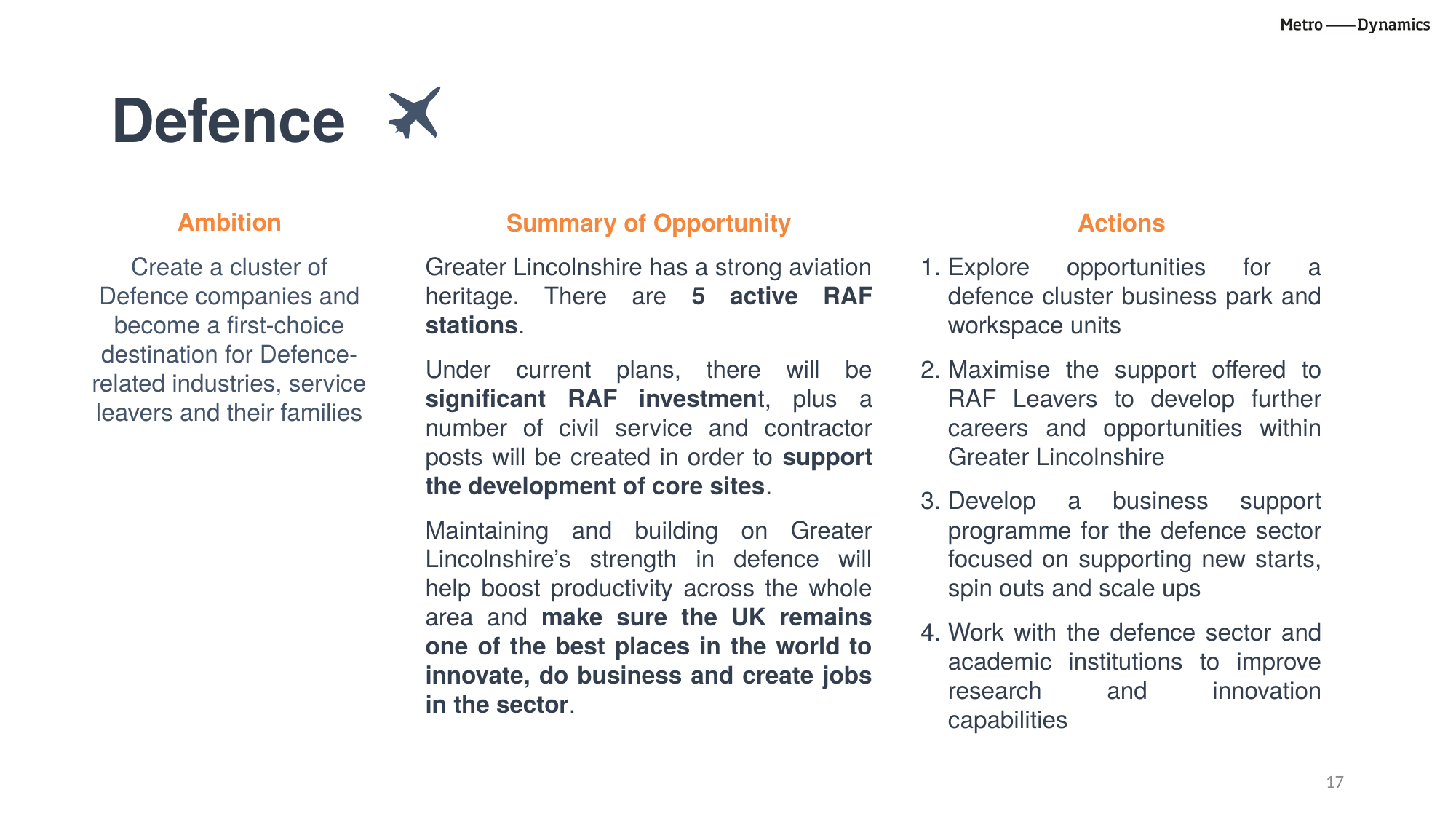

# Defence

Ambition
Create a cluster of Defence companies and become a first-choice destination for Defence-related industries, service leavers and their families

Summary of Opportunity
Greater Lincolnshire has a strong aviation heritage. There are 5 active RAF stations.
Under current plans, there will be significant RAF investment, plus a number of civil service and contractor posts will be created in order to support the development of core sites.
Maintaining and building on Greater Lincolnshire’s strength in defence will help boost productivity across the whole area and make sure the UK remains one of the best places in the world to innovate, do business and create jobs in the sector.
Actions
Explore opportunities for a defence cluster business park and workspace units
Maximise the support offered to RAF Leavers to develop further careers and opportunities within Greater Lincolnshire
Develop a business support programme for the defence sector focused on supporting new starts, spin outs and scale ups
Work with the defence sector and academic institutions to improve research and innovation capabilities
17